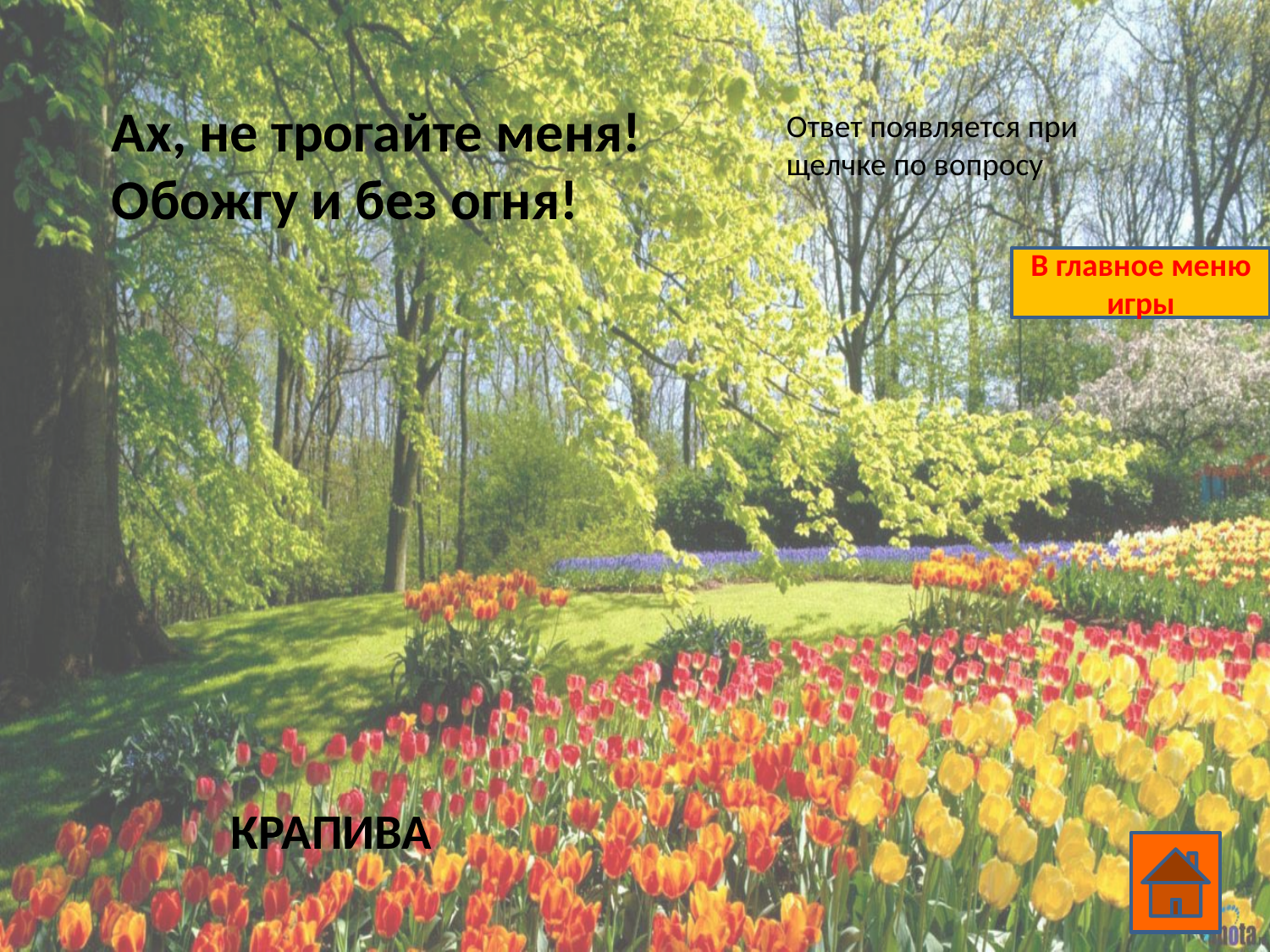

Ах, не трогайте меня!
Обожгу и без огня!

Ответ появляется при щелчке по вопросу
В главное меню игры
КРАПИВА